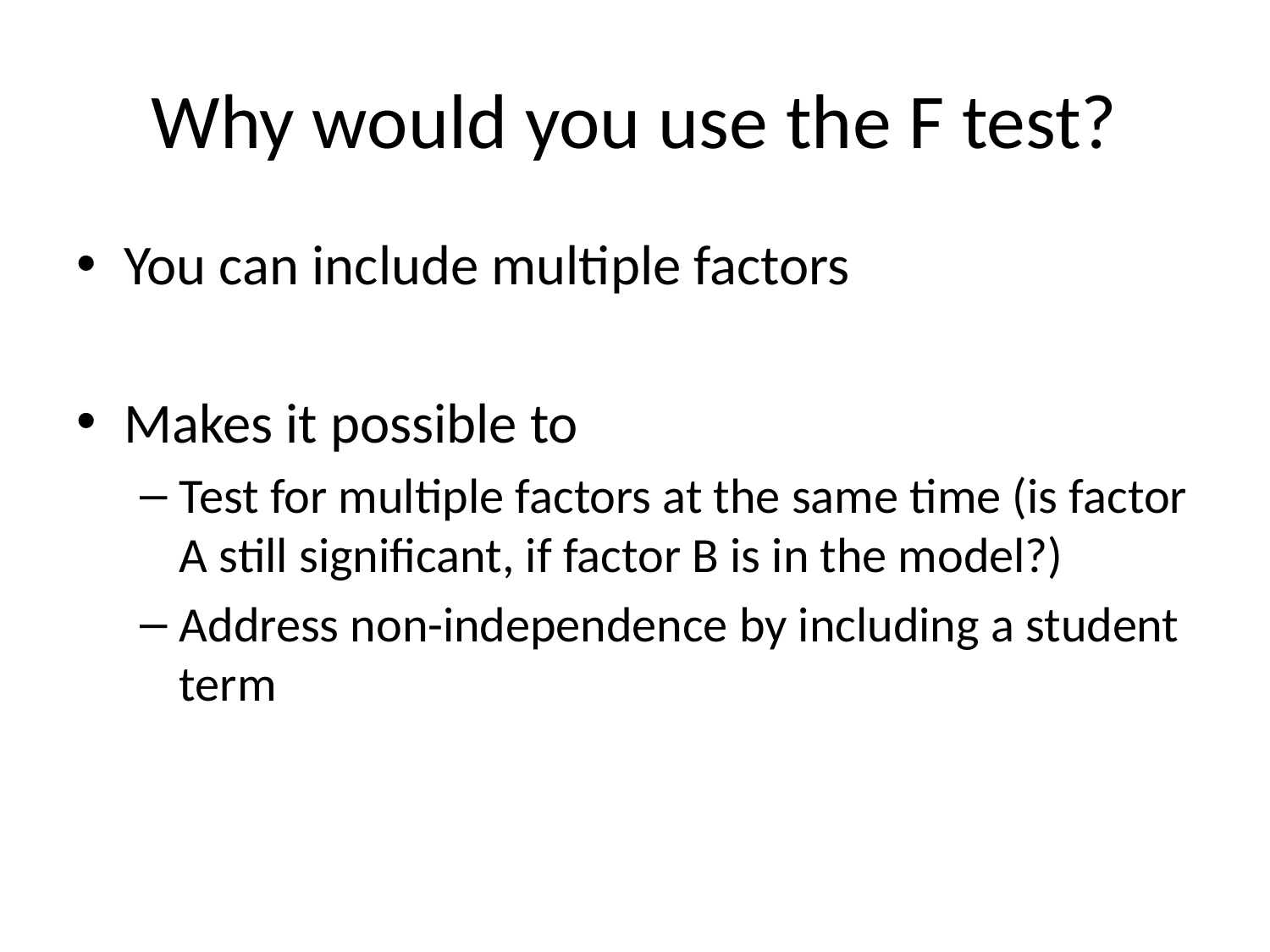

# Why would you use the F test?
You can include multiple factors

Makes it possible to
Test for multiple factors at the same time (is factor A still significant, if factor B is in the model?)
Address non-independence by including a student term